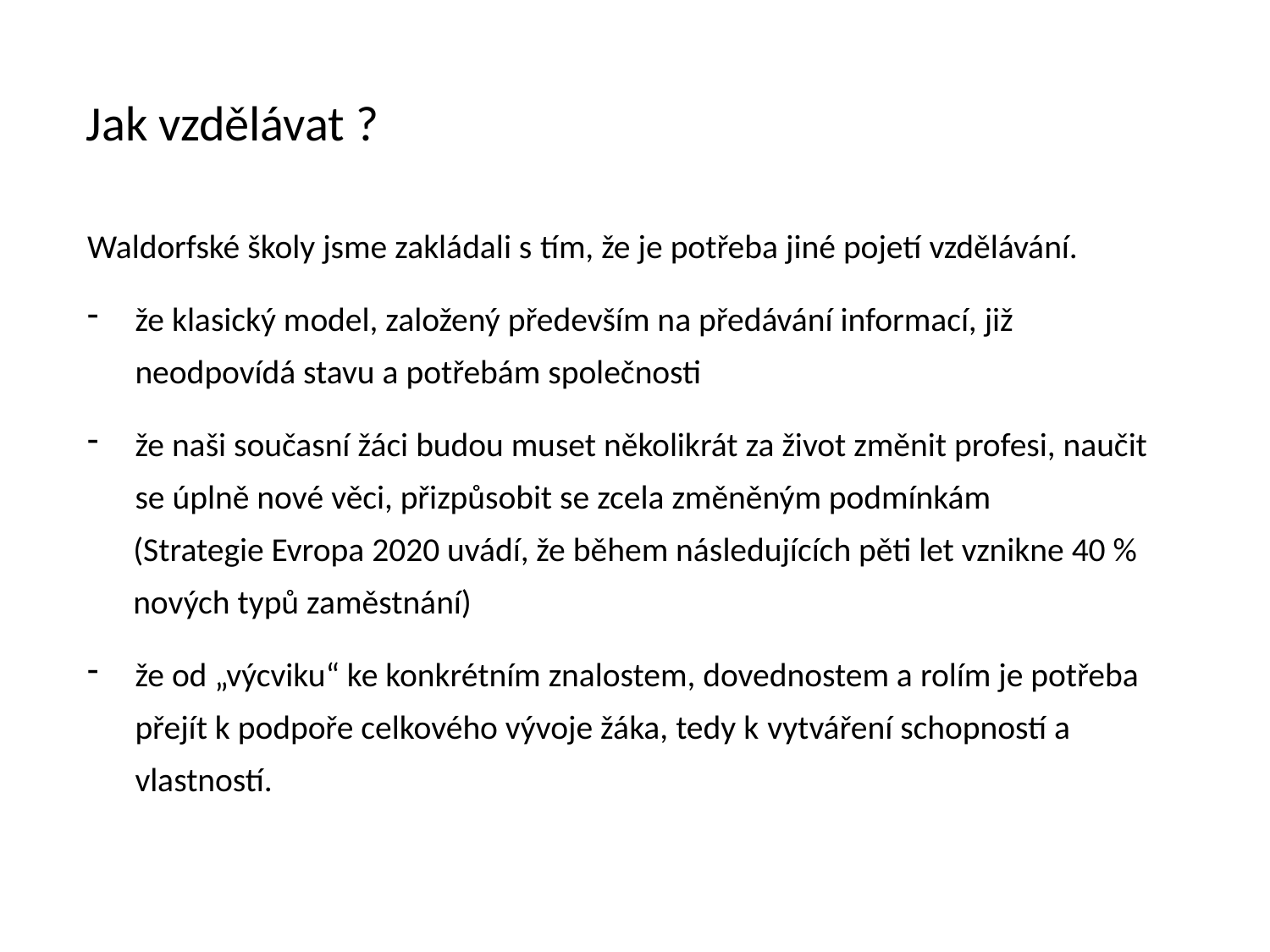

# Jak vzdělávat ?

Waldorfské školy jsme zakládali s tím, že je potřeba jiné pojetí vzdělávání.
že klasický model, založený především na předávání informací, již neodpovídá stavu a potřebám společnosti
že naši současní žáci budou muset několikrát za život změnit profesi, naučit se úplně nové věci, přizpůsobit se zcela změněným podmínkám
      (Strategie Evropa 2020 uvádí, že během následujících pěti let vznikne 40 %
      nových typů zaměstnání)
že od „výcviku“ ke konkrétním znalostem, dovednostem a rolím je potřeba přejít k podpoře celkového vývoje žáka, tedy k vytváření schopností a vlastností.